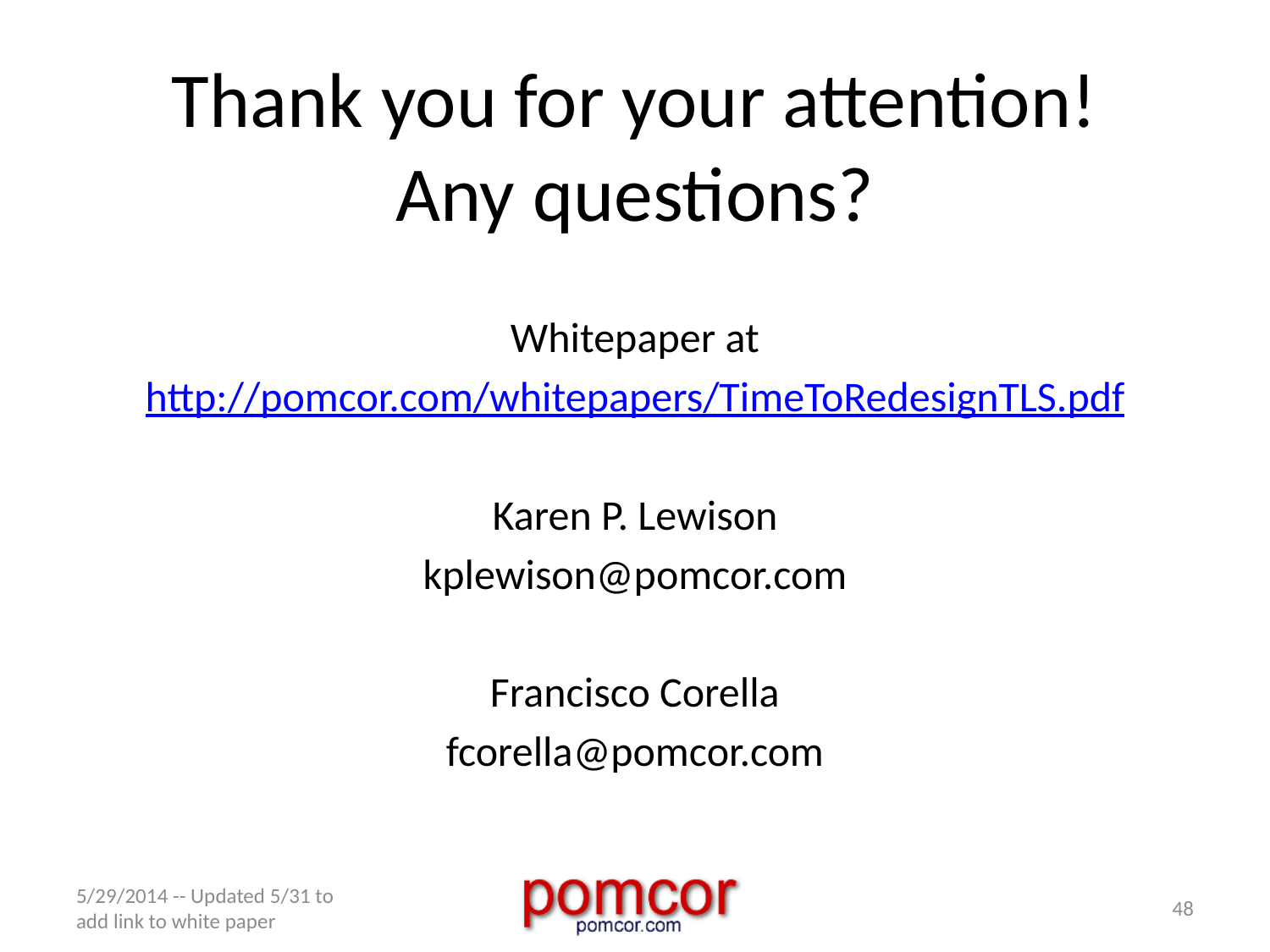

# Thank you for your attention! Any questions?
Whitepaper at
http://pomcor.com/whitepapers/TimeToRedesignTLS.pdf

Karen P. Lewison
kplewison@pomcor.com

Francisco Corella
fcorella@pomcor.com

5/29/2014 -- Updated 5/31 to add link to white paper
48